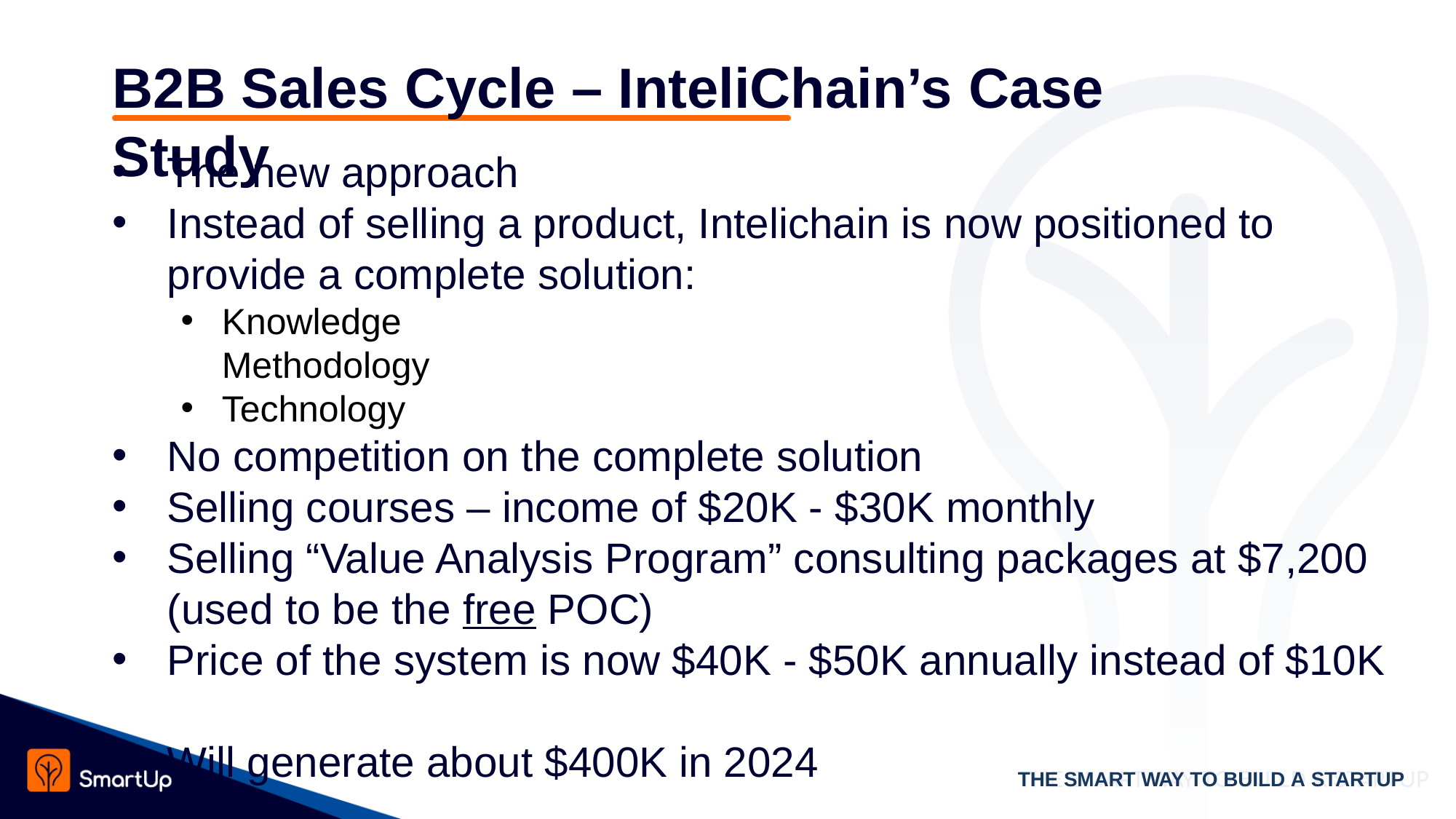

# B2B Sales Cycle – InteliChain’s Case Study
The new approach
Instead of selling a product, Intelichain is now positioned to
provide a complete solution:
Knowledge
Methodology
Technology
No competition on the complete solution
Selling courses – income of $20K - $30K monthly
Selling “Value Analysis Program” consulting packages at $7,200
(used to be the free POC)
Price of the system is now $40K - $50K annually instead of $10K
Will generate about $400K in 2024
THE SMART WAY TO BUILD A STARTUP